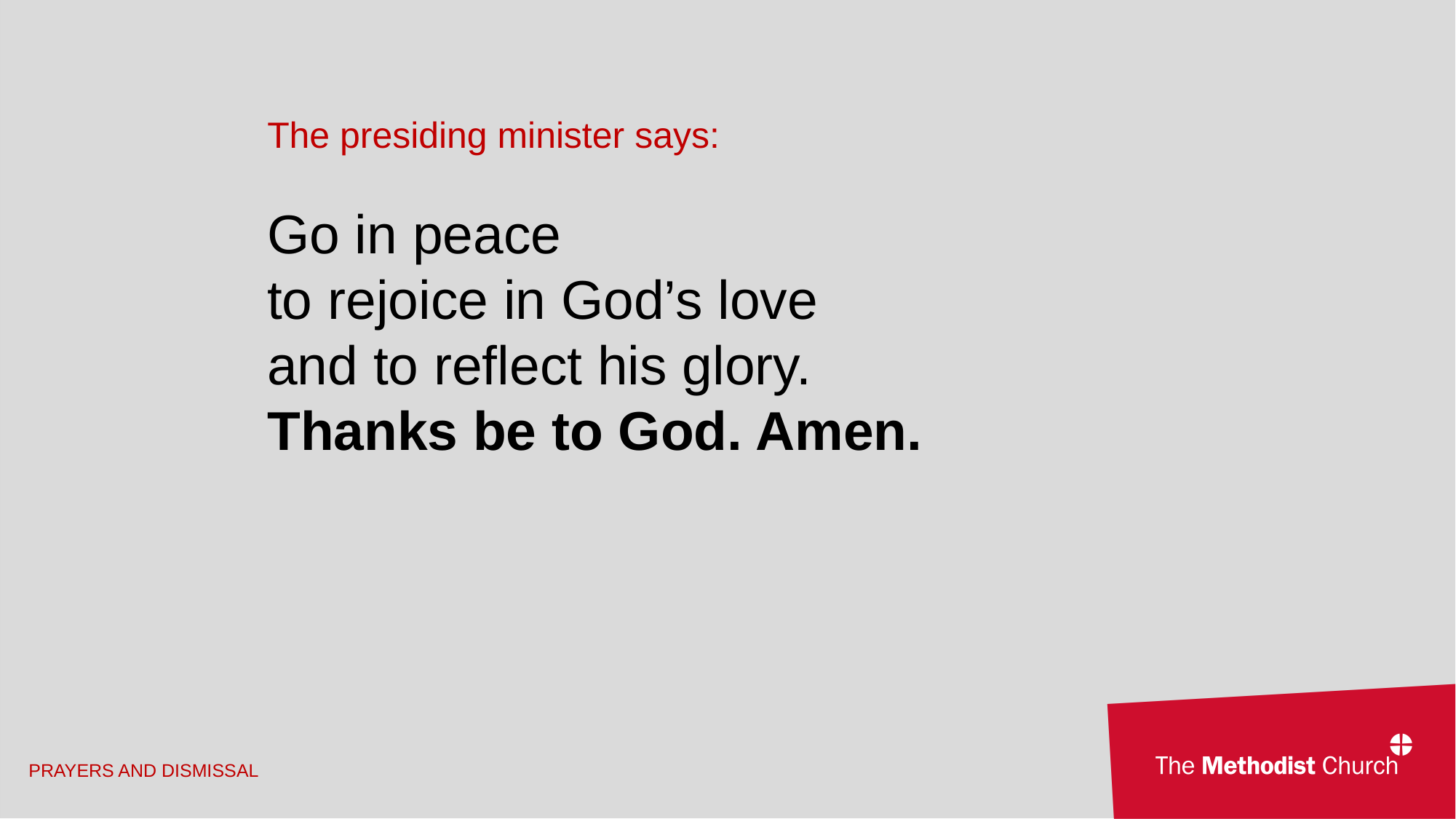

The presiding minister says:

Go in peace
to rejoice in God’s love
and to reflect his glory.
Thanks be to God. Amen.